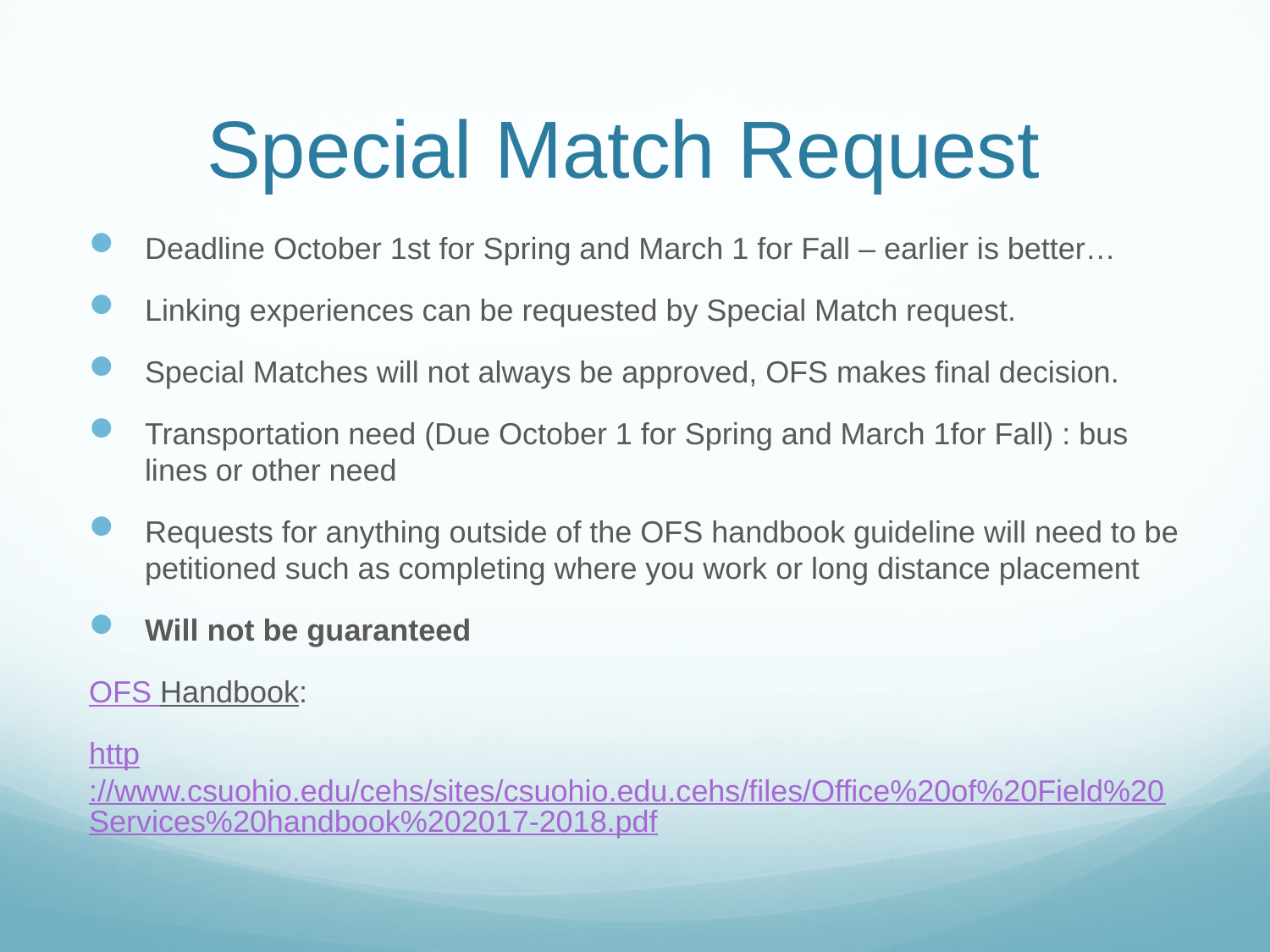

# Special Match Request
Deadline October 1st for Spring and March 1 for Fall – earlier is better…
Linking experiences can be requested by Special Match request.
Special Matches will not always be approved, OFS makes final decision.
Transportation need (Due October 1 for Spring and March 1for Fall) : bus lines or other need
Requests for anything outside of the OFS handbook guideline will need to be petitioned such as completing where you work or long distance placement
Will not be guaranteed
OFS Handbook:
http://www.csuohio.edu/cehs/sites/csuohio.edu.cehs/files/Office%20of%20Field%20Services%20handbook%202017-2018.pdf